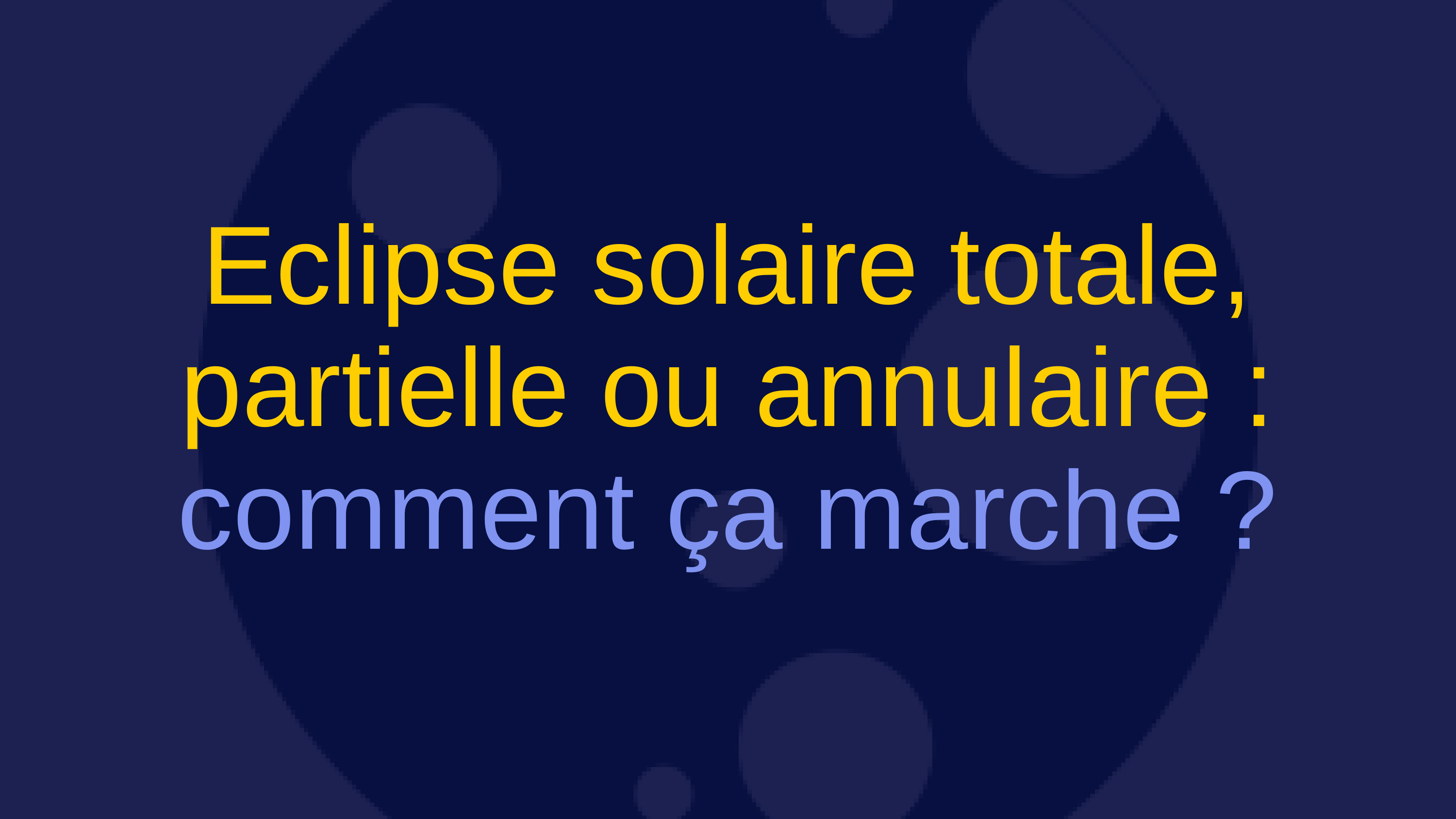

Eclipse solaire totale, partielle ou annulaire : comment ça marche ?